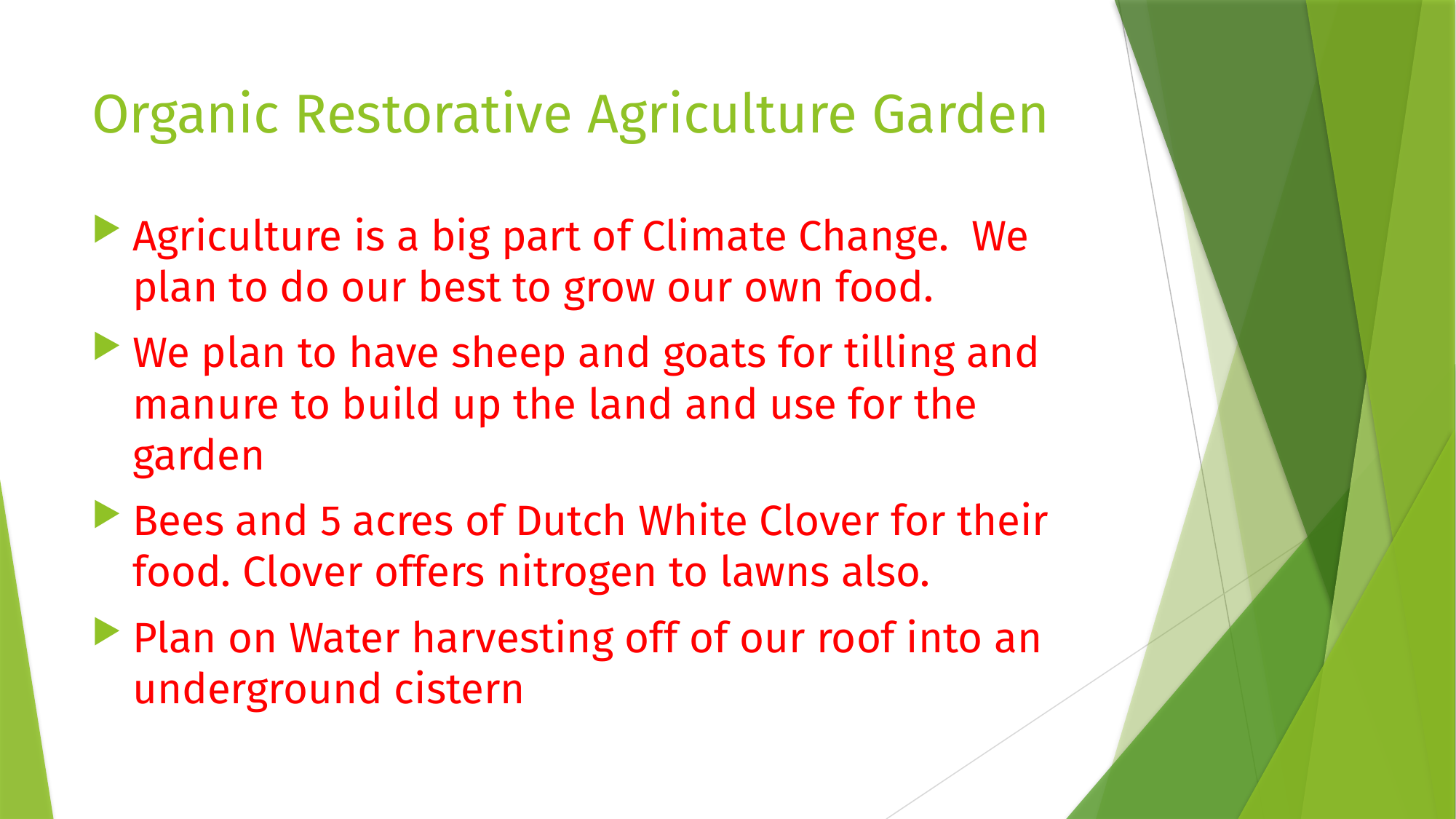

# Organic Restorative Agriculture Garden
Agriculture is a big part of Climate Change.  We plan to do our best to grow our own food.
We plan to have sheep and goats for tilling and manure to build up the land and use for the garden
Bees and 5 acres of Dutch White Clover for their food. Clover offers nitrogen to lawns also.
Plan on Water harvesting off of our roof into an underground cistern